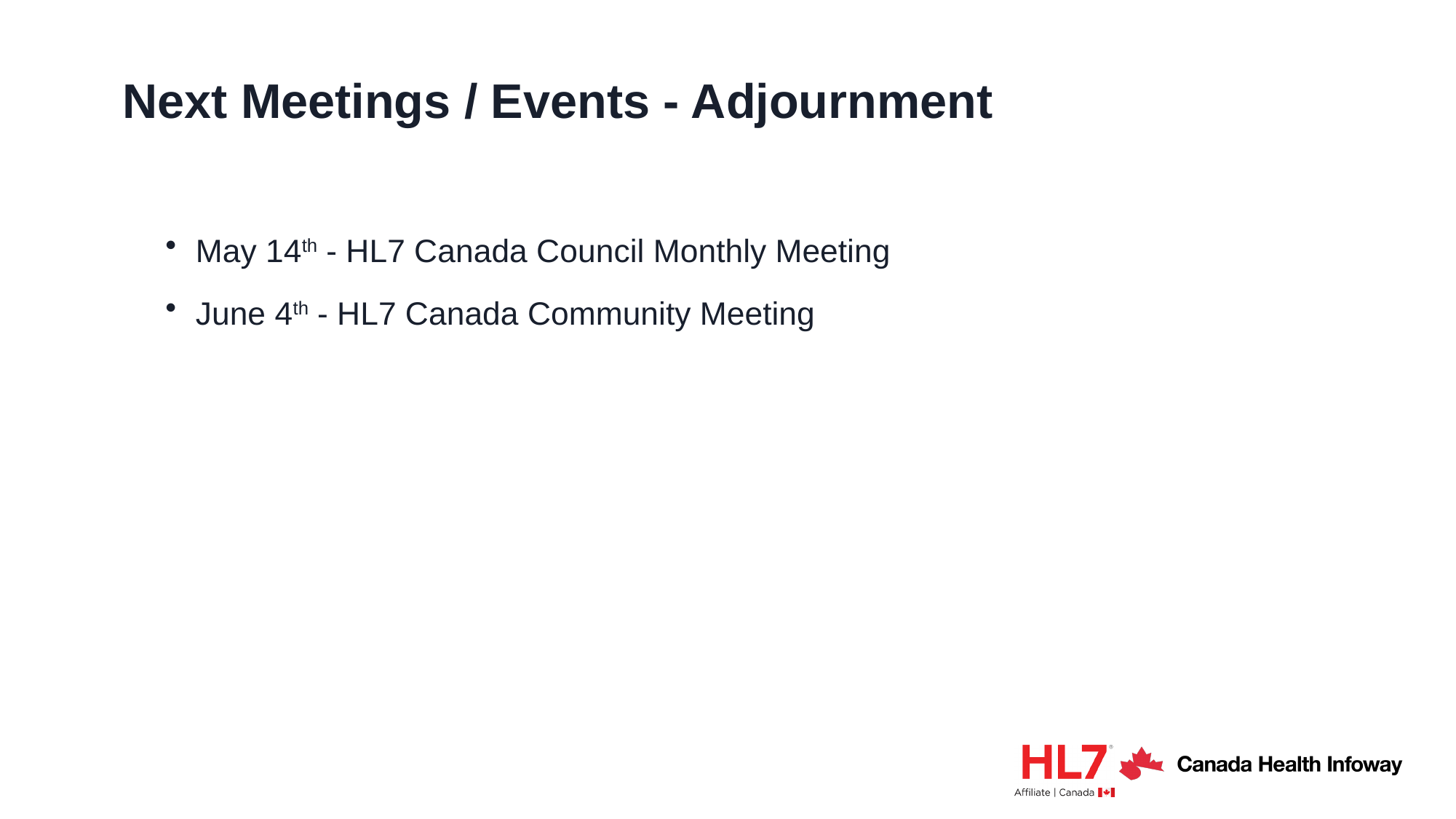

# Next Meetings / Events - Adjournment
May 14th - HL7 Canada Council Monthly Meeting
June 4th - HL7 Canada Community Meeting